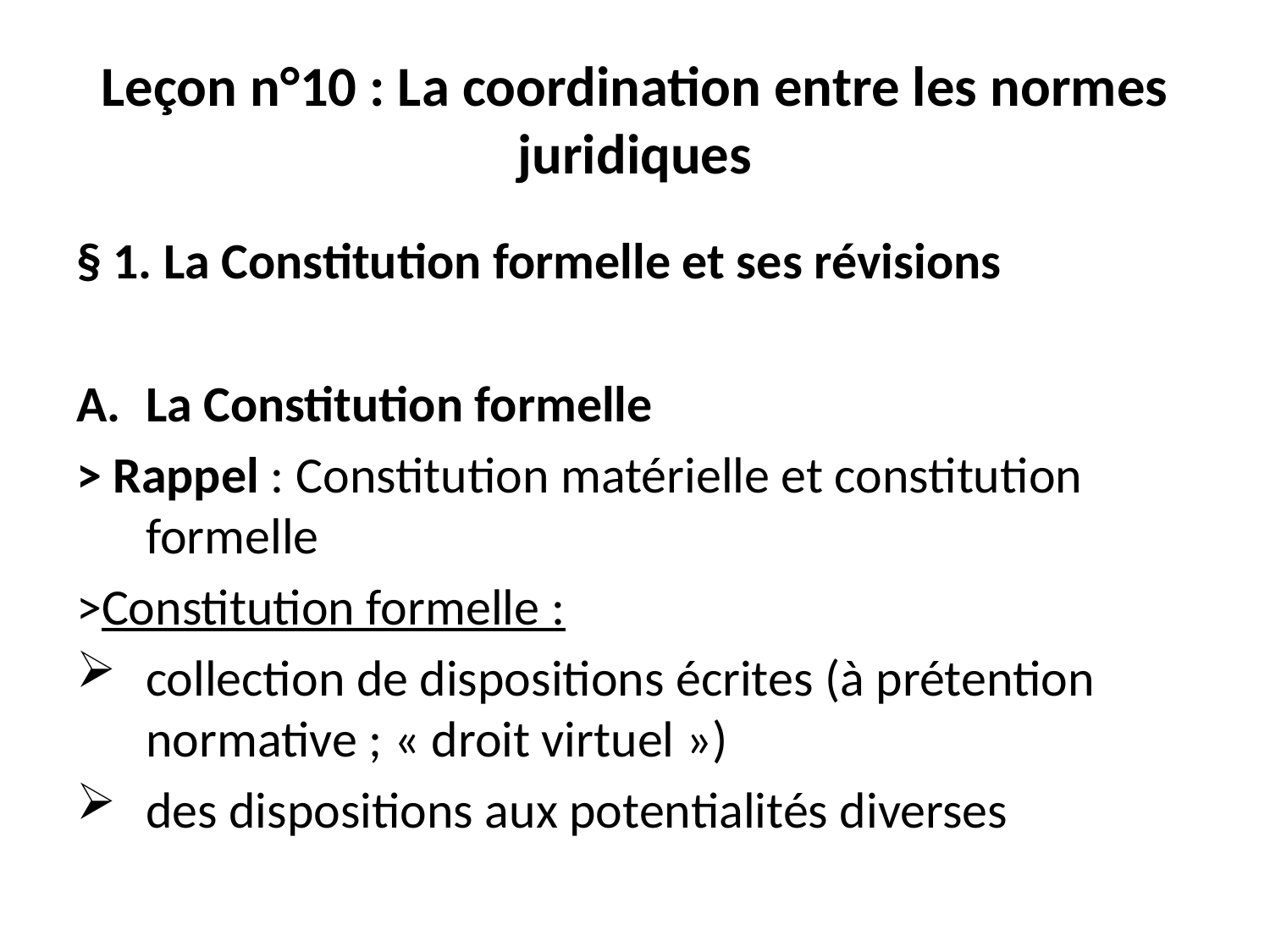

# Leçon n°10 : La coordination entre les normes juridiques
§ 1. La Constitution formelle et ses révisions

La Constitution formelle
> Rappel : Constitution matérielle et constitution formelle
>Constitution formelle :
collection de dispositions écrites (à prétention normative ; « droit virtuel »)
des dispositions aux potentialités diverses